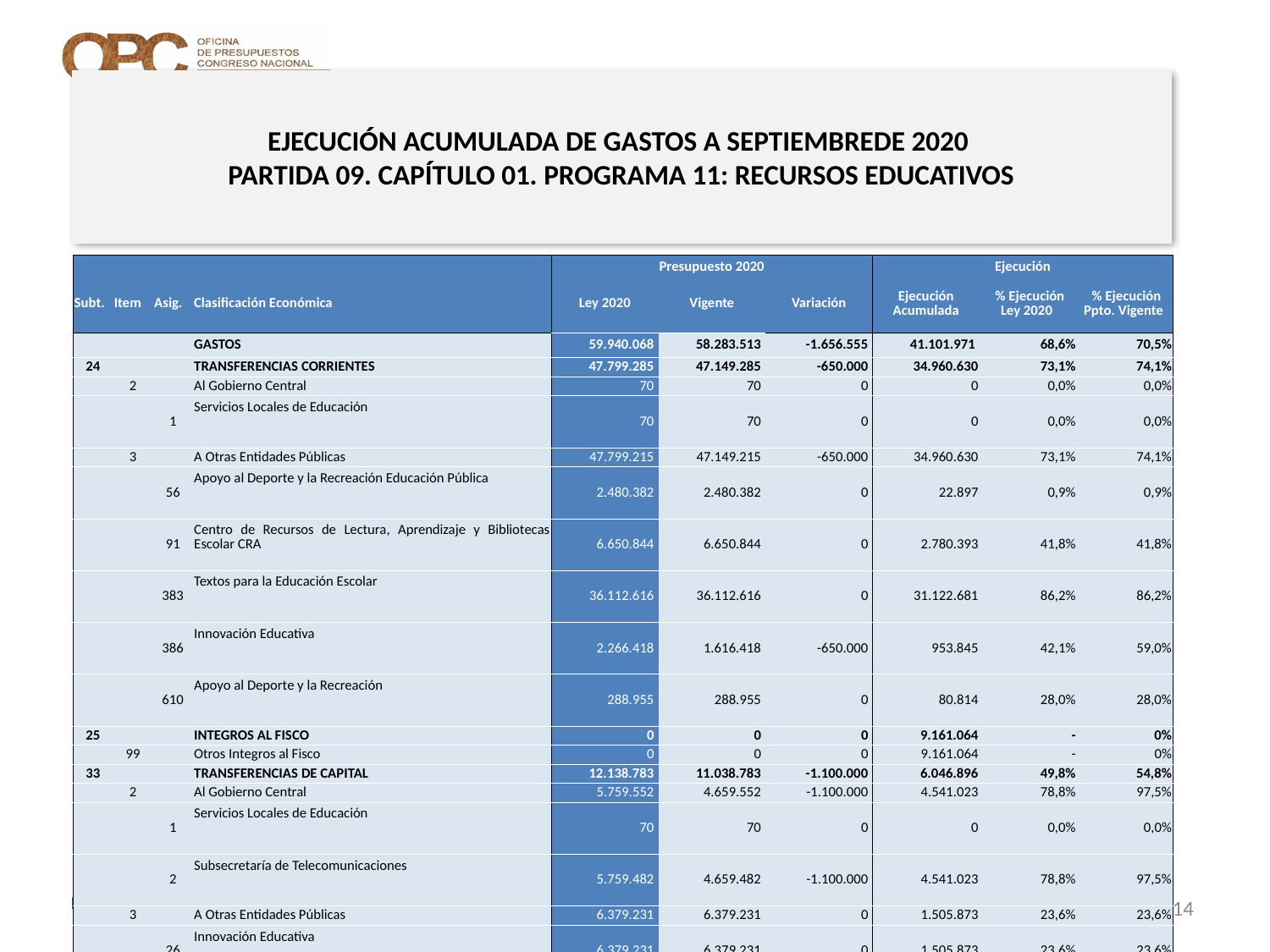

# EJECUCIÓN ACUMULADA DE GASTOS A SEPTIEMBREDE 2020 PARTIDA 09. CAPÍTULO 01. PROGRAMA 11: RECURSOS EDUCATIVOS
en miles de pesos 2020
|  |  |  |  | Presupuesto 2020 |  |  | Ejecución |  |  |
| --- | --- | --- | --- | --- | --- | --- | --- | --- | --- |
| Subt. | Item | Asig. | Clasificación Económica | Ley 2020 | Vigente | Variación | Ejecución Acumulada | % Ejecución Ley 2020 | % Ejecución Ppto. Vigente |
|  |  |  | GASTOS | 59.940.068 | 58.283.513 | -1.656.555 | 41.101.971 | 68,6% | 70,5% |
| 24 |  |  | TRANSFERENCIAS CORRIENTES | 47.799.285 | 47.149.285 | -650.000 | 34.960.630 | 73,1% | 74,1% |
|  | 2 |  | Al Gobierno Central | 70 | 70 | 0 | 0 | 0,0% | 0,0% |
|  |  | 1 | Servicios Locales de Educación | 70 | 70 | 0 | 0 | 0,0% | 0,0% |
|  | 3 |  | A Otras Entidades Públicas | 47.799.215 | 47.149.215 | -650.000 | 34.960.630 | 73,1% | 74,1% |
|  |  | 56 | Apoyo al Deporte y la Recreación Educación Pública | 2.480.382 | 2.480.382 | 0 | 22.897 | 0,9% | 0,9% |
|  |  | 91 | Centro de Recursos de Lectura, Aprendizaje y Bibliotecas Escolar CRA | 6.650.844 | 6.650.844 | 0 | 2.780.393 | 41,8% | 41,8% |
|  |  | 383 | Textos para la Educación Escolar | 36.112.616 | 36.112.616 | 0 | 31.122.681 | 86,2% | 86,2% |
|  |  | 386 | Innovación Educativa | 2.266.418 | 1.616.418 | -650.000 | 953.845 | 42,1% | 59,0% |
|  |  | 610 | Apoyo al Deporte y la Recreación | 288.955 | 288.955 | 0 | 80.814 | 28,0% | 28,0% |
| 25 |  |  | INTEGROS AL FISCO | 0 | 0 | 0 | 9.161.064 | - | 0% |
|  | 99 |  | Otros Integros al Fisco | 0 | 0 | 0 | 9.161.064 | - | 0% |
| 33 |  |  | TRANSFERENCIAS DE CAPITAL | 12.138.783 | 11.038.783 | -1.100.000 | 6.046.896 | 49,8% | 54,8% |
|  | 2 |  | Al Gobierno Central | 5.759.552 | 4.659.552 | -1.100.000 | 4.541.023 | 78,8% | 97,5% |
|  |  | 1 | Servicios Locales de Educación | 70 | 70 | 0 | 0 | 0,0% | 0,0% |
|  |  | 2 | Subsecretaría de Telecomunicaciones | 5.759.482 | 4.659.482 | -1.100.000 | 4.541.023 | 78,8% | 97,5% |
|  | 3 |  | A Otras Entidades Públicas | 6.379.231 | 6.379.231 | 0 | 1.505.873 | 23,6% | 23,6% |
|  |  | 26 | Innovación Educativa | 6.379.231 | 6.379.231 | 0 | 1.505.873 | 23,6% | 23,6% |
| 34 |  |  | SERVICIO DE LA DEUDA | 1.000 | 94.445 | 93.445 | 94.445 | 9444,5% | 100,0% |
|  | 7 |  | Deuda Flotante | 1.000 | 94.445 | 93.445 | 94.445 | 9444,5% | 100,0% |
| 35 |  |  | SALDO FINAL DE CAJA | 1.000 | 1.000 | 0 | 0 | 0,0% | 0,0% |
Nota: Para el cálculo del presupuesto vigente, así como para determinar la ejecución acumulada, no se incluyó: el subtítulo 25.99 “Otros Íntegros al Fisco” por cuanto corresponden a movimientos contables derivados de una instrucción administrativa aplicada por Dipres a partir del mes de abril.
14